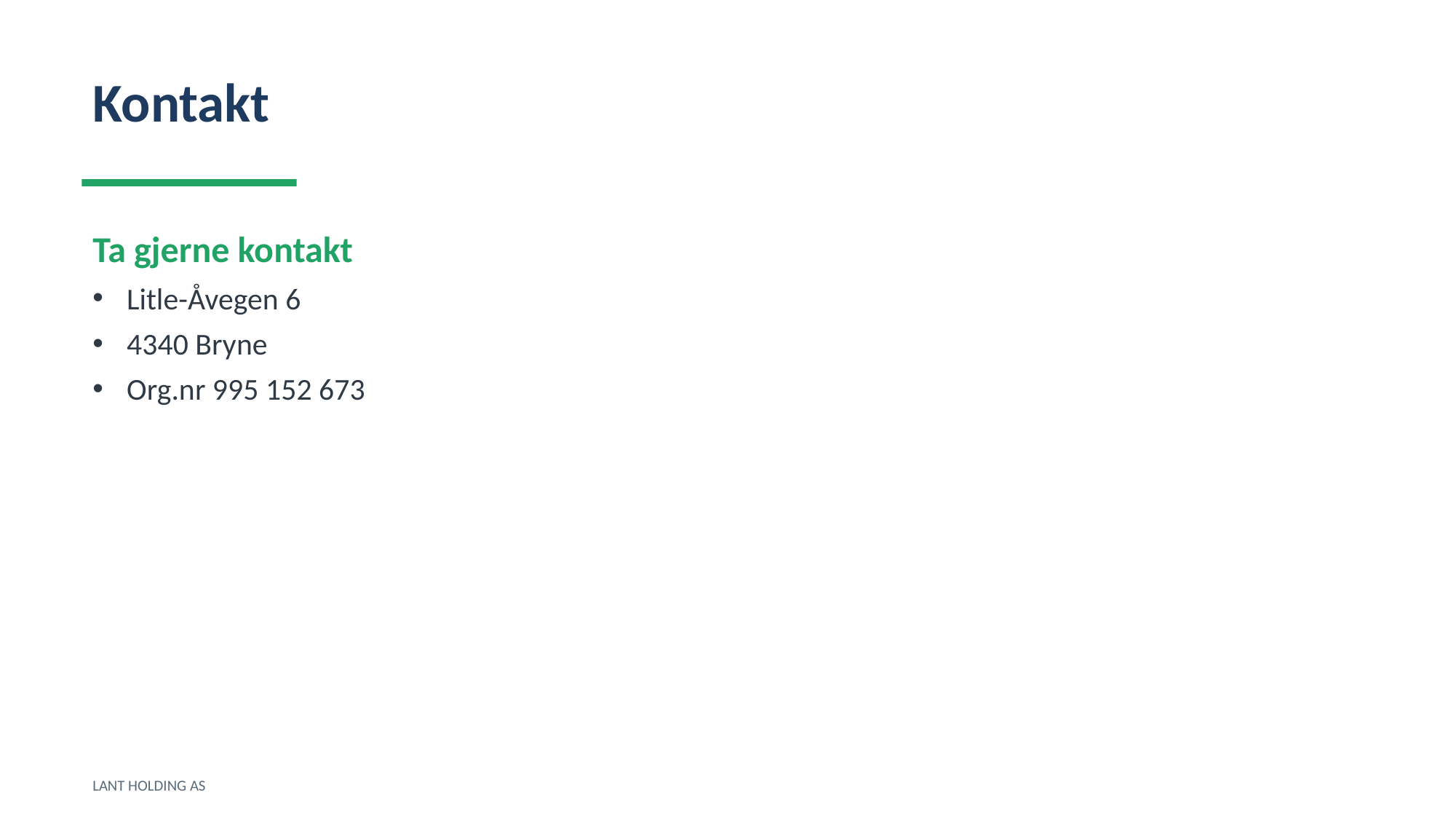

Kontakt

Ta gjerne kontakt
Litle-Åvegen 6
4340 Bryne
Org.nr 995 152 673
LANT HOLDING AS